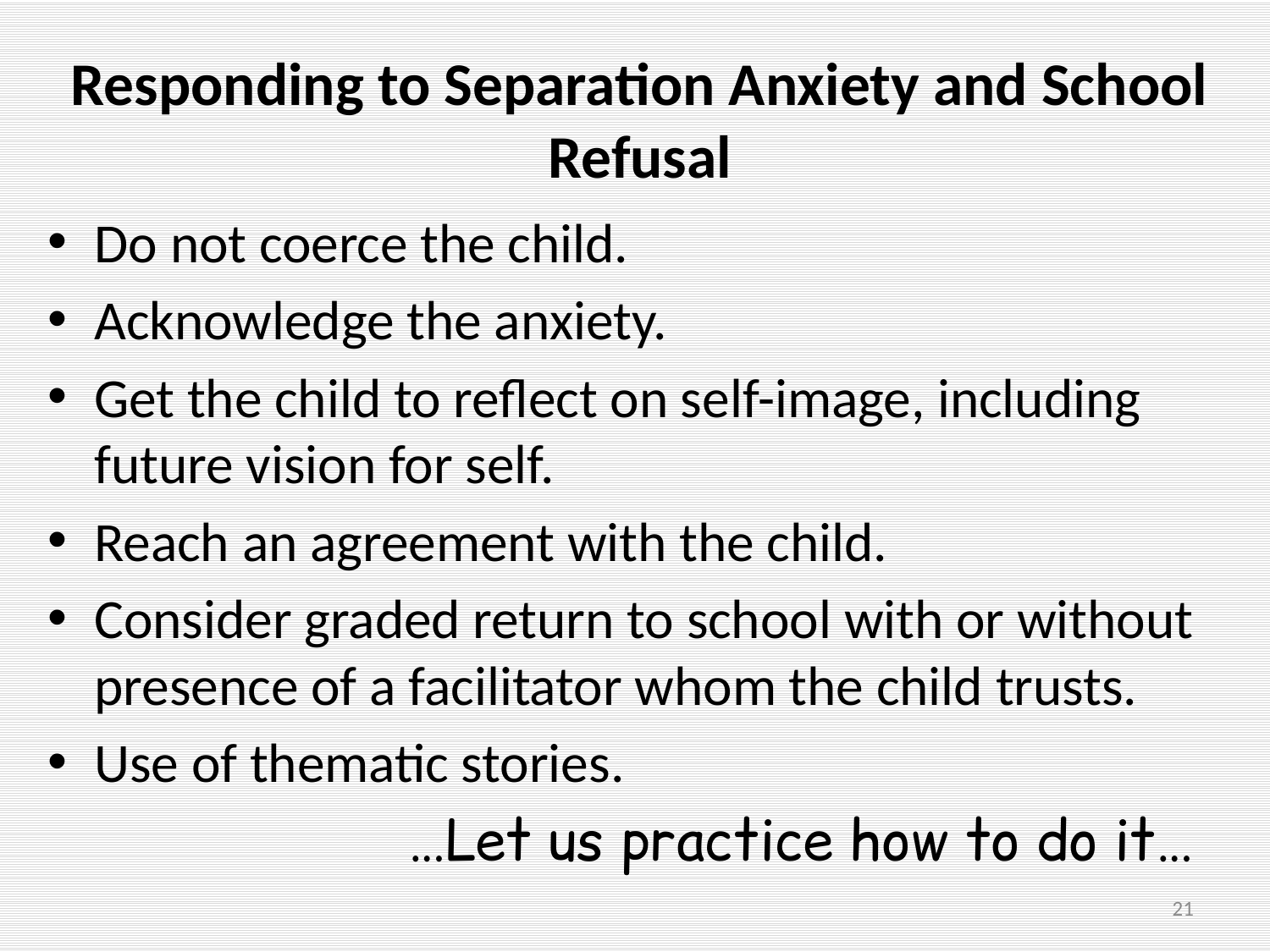

# Responding to Separation Anxiety and School Refusal
Do not coerce the child.
Acknowledge the anxiety.
Get the child to reflect on self-image, including future vision for self.
Reach an agreement with the child.
Consider graded return to school with or without presence of a facilitator whom the child trusts.
Use of thematic stories.
…Let us practice how to do it…

21